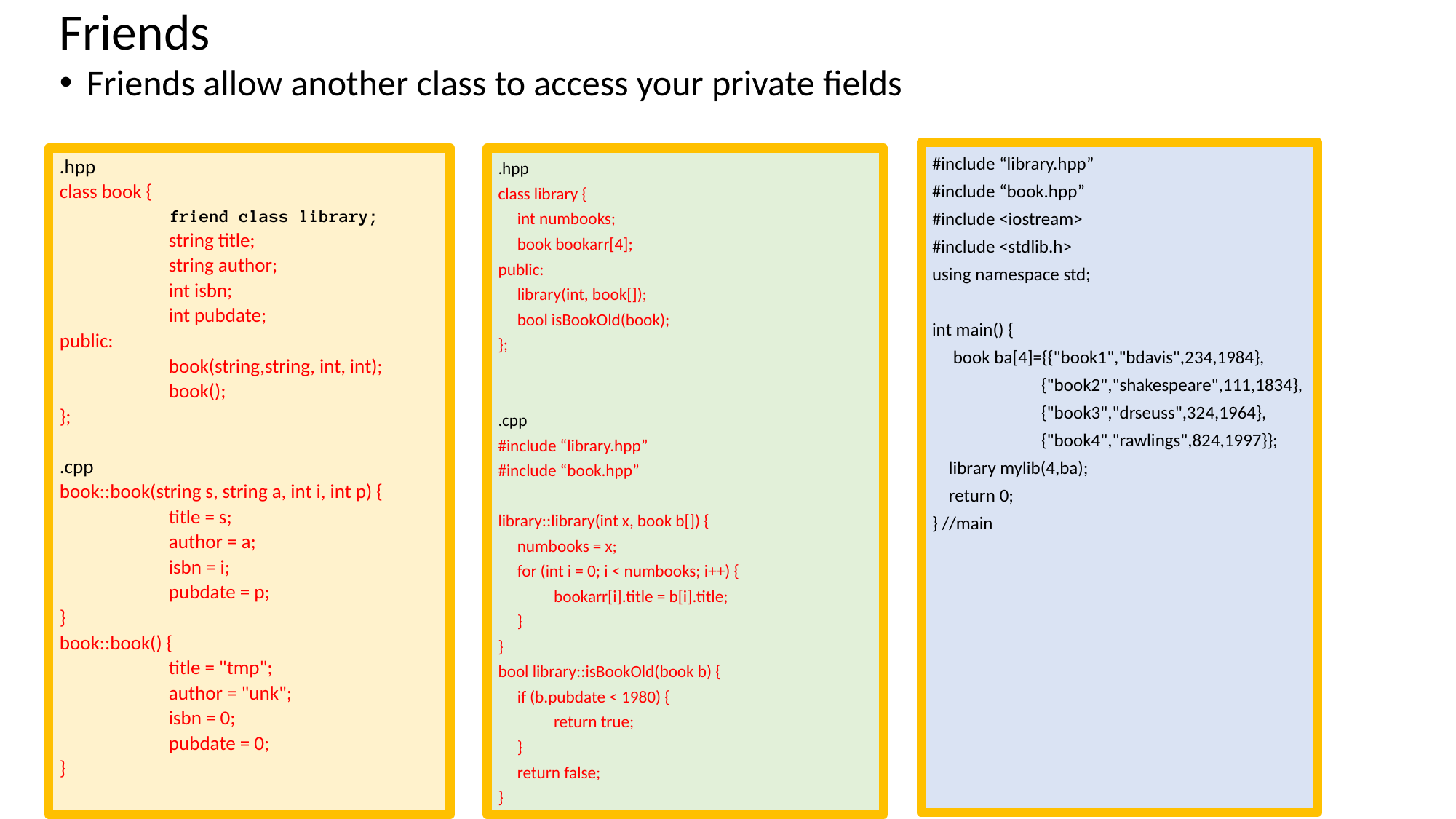

# Friends
Friends allow another class to access your private fields

#include “library.hpp”
#include “book.hpp”
#include <iostream>
#include <stdlib.h>
using namespace std;

int main() {
     book ba[4]={{"book1","bdavis",234,1984},
	{"book2","shakespeare",111,1834},
	{"book3","drseuss",324,1964},
	{"book4","rawlings",824,1997}};
    library mylib(4,ba);
    return 0;
} //main
.hpp
class book {
           friend class library;
	string title;
	string author;
	int isbn;
	int pubdate;
public:
	book(string,string, int, int);
	book();
};

.cpp
book::book(string s, string a, int i, int p) {
	title = s;
	author = a;
	isbn = i;
	pubdate = p;
}
book::book() {
	title = "tmp";
	author = "unk";
	isbn = 0;
	pubdate = 0;
}
.hpp
class library {
     int numbooks;
     book bookarr[4];
public:
     library(int, book[]);
     bool isBookOld(book);
};

.cpp
#include “library.hpp”
#include “book.hpp”

library::library(int x, book b[]) {
     numbooks = x;
     for (int i = 0; i < numbooks; i++) {
	bookarr[i].title = b[i].title;
     }
}
bool library::isBookOld(book b) {
     if (b.pubdate < 1980) {
	return true;
     }
     return false;
}